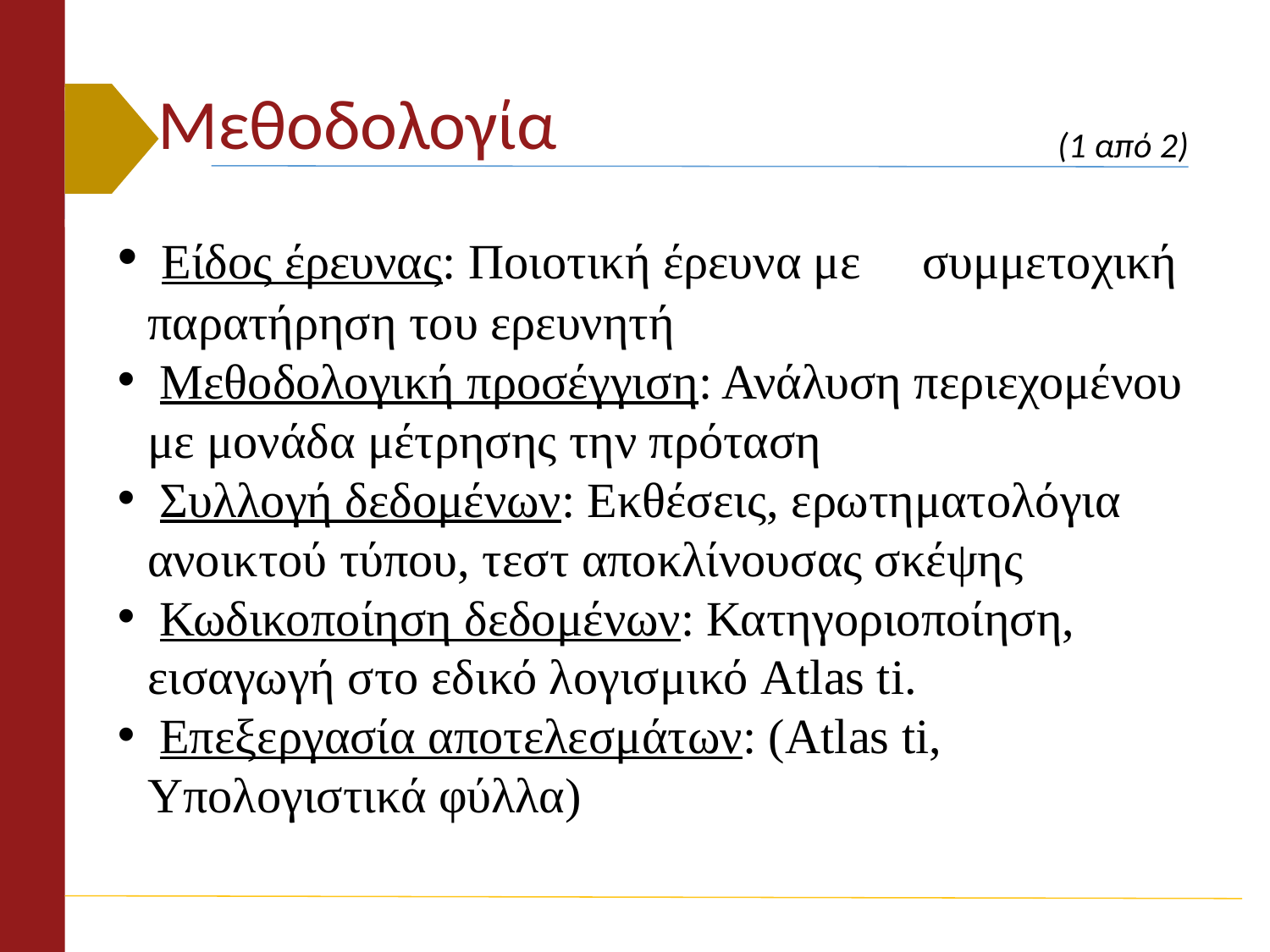

# Μεθοδολογία
(1 από 2)
 Είδος έρευνας: Ποιοτική έρευνα με     συμμετοχική παρατήρηση του ερευνητή
 Μεθοδολογική προσέγγιση: Ανάλυση περιεχομένου με μονάδα μέτρησης την πρόταση
 Συλλογή δεδομένων: Εκθέσεις, ερωτηματολόγια ανοικτού τύπου, τεστ αποκλίνουσας σκέψης
 Κωδικοποίηση δεδομένων: Κατηγοριοποίηση, εισαγωγή στο εδικό λογισμικό Atlas ti.
 Επεξεργασία αποτελεσμάτων: (Atlas ti, Υπολογιστικά φύλλα)